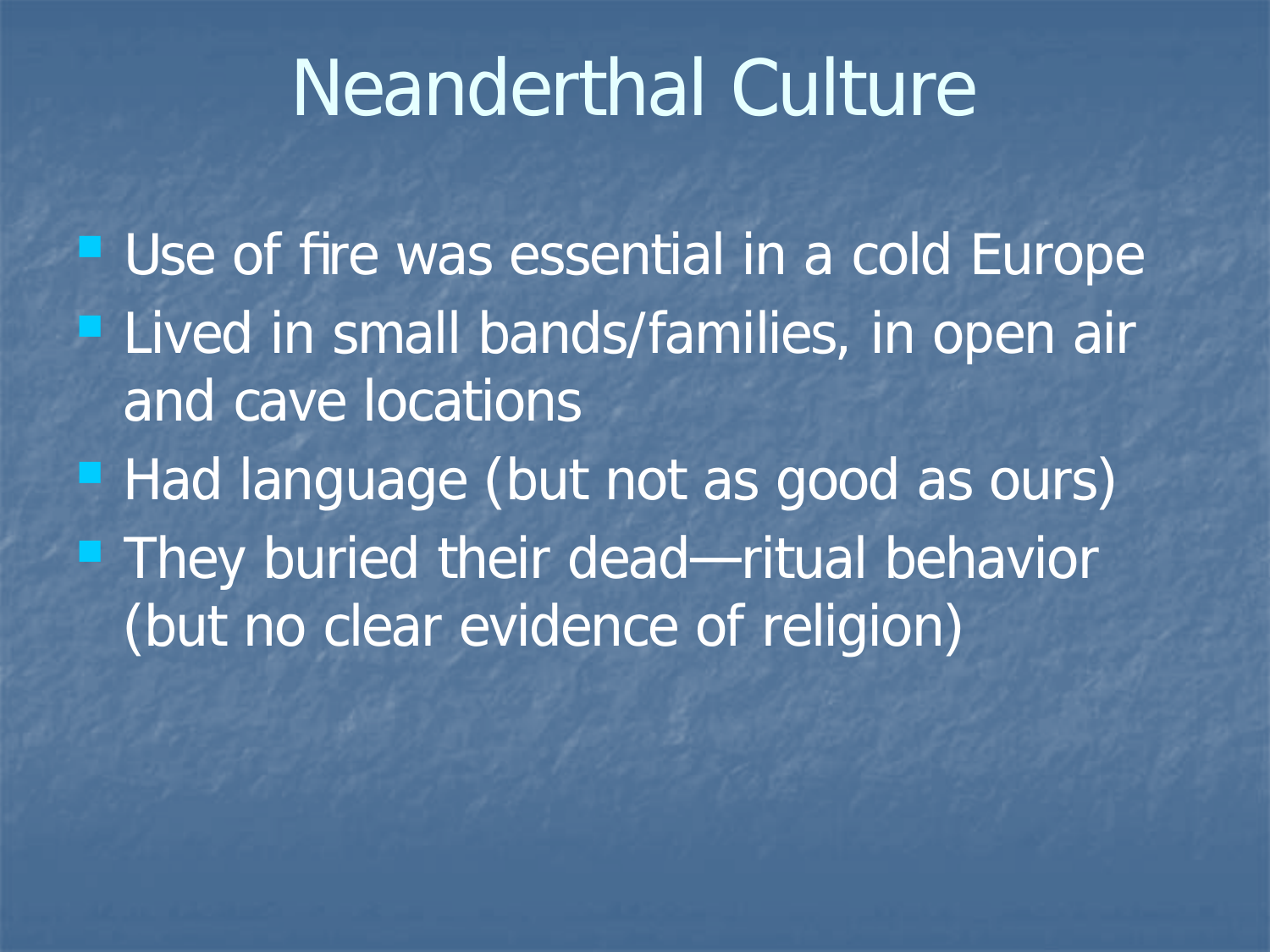

# Neanderthal Culture
Use of fire was essential in a cold Europe
Lived in small bands/families, in open air and cave locations
Had language (but not as good as ours)
They buried their dead—ritual behavior (but no clear evidence of religion)